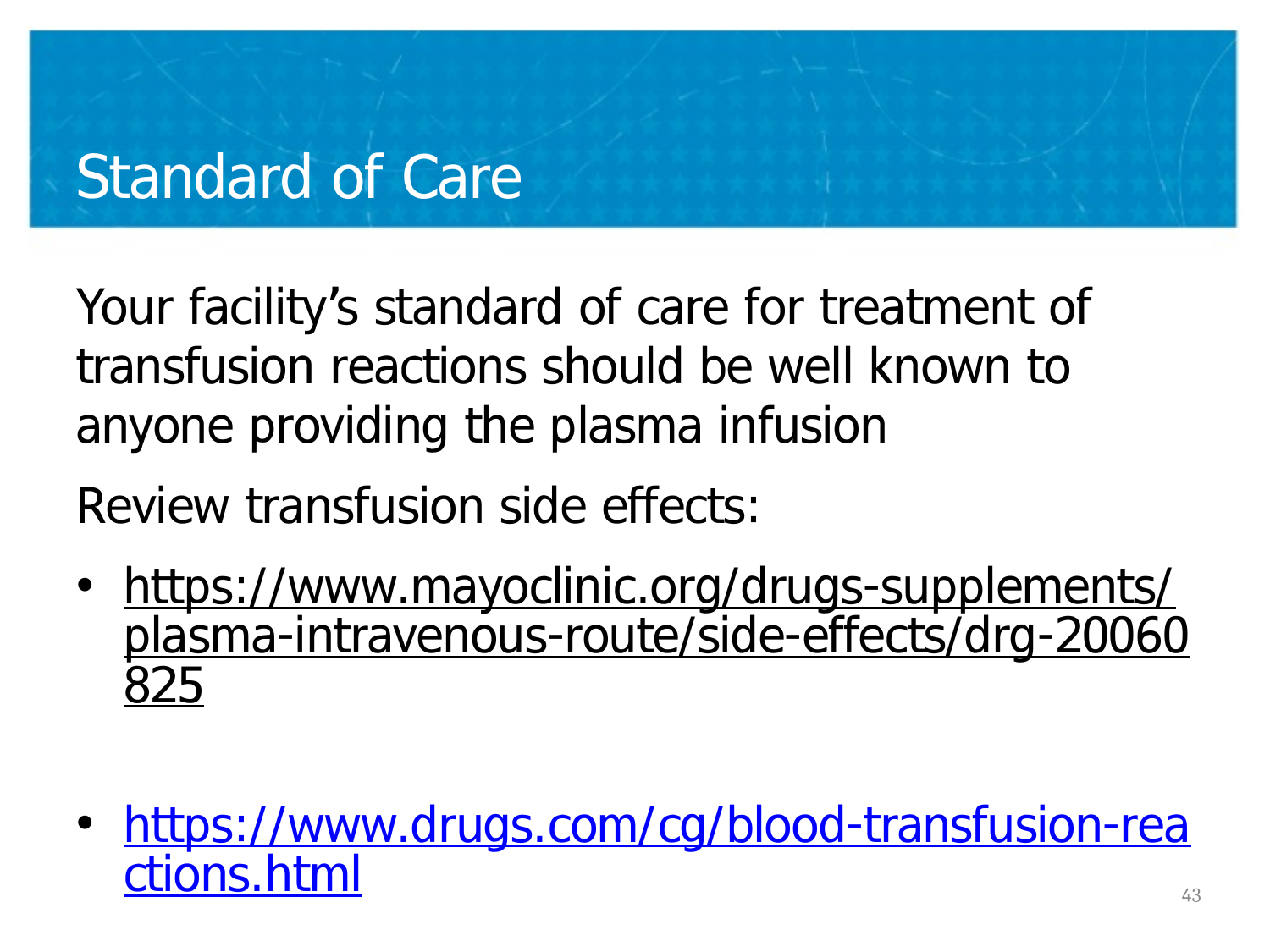

# Standard of Care
Your facility’s standard of care for treatment of transfusion reactions should be well known to anyone providing the plasma infusion
Review transfusion side effects:
https://www.mayoclinic.org/drugs-supplements/plasma-intravenous-route/side-effects/drg-20060825
https://www.drugs.com/cg/blood-transfusion-reactions.html